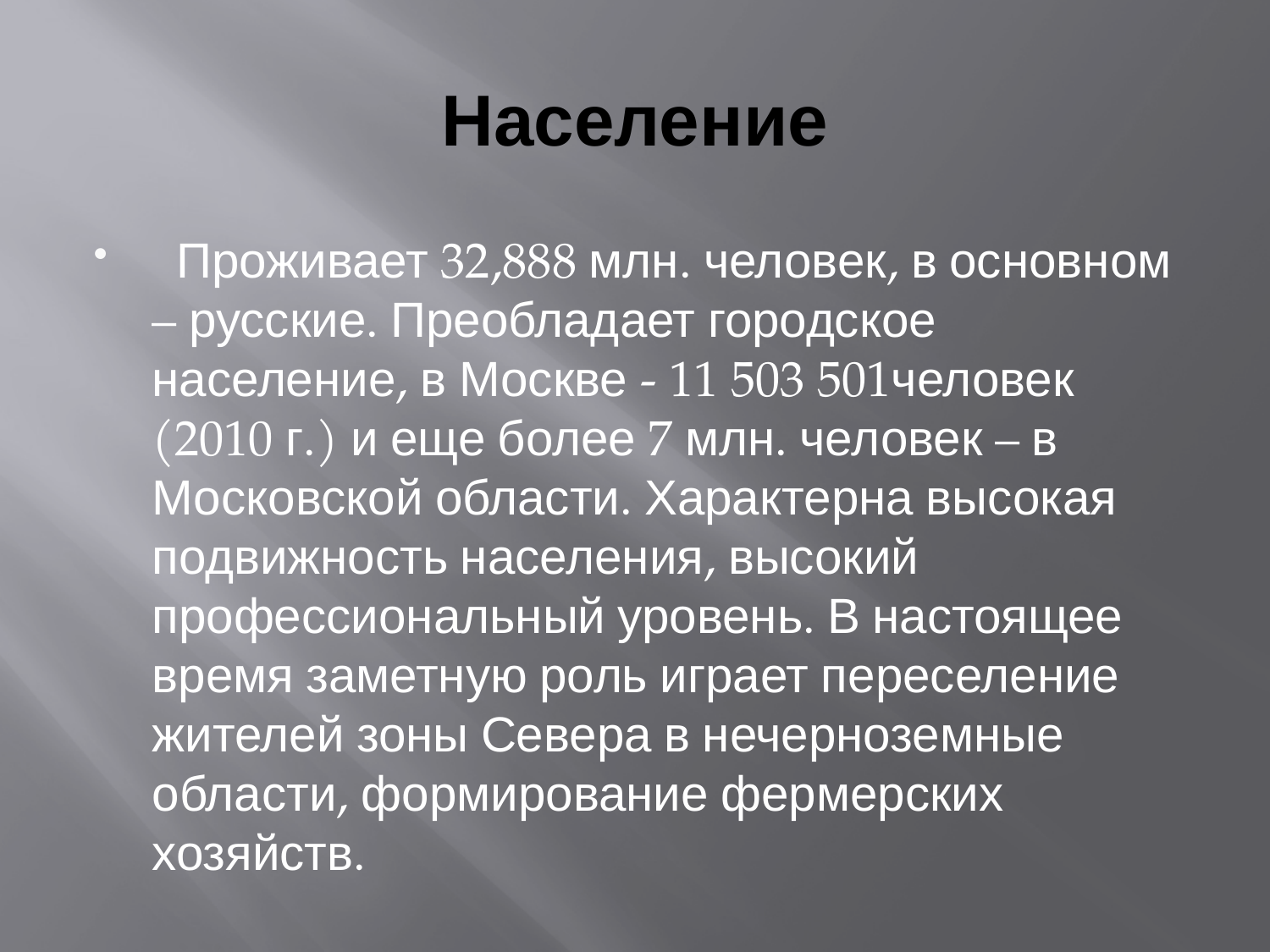

# Население
  Проживает 32,888 млн. человек, в основном – русские. Преобладает городское население, в Москве - 11 503 501человек (2010 г.) и еще более 7 млн. человек – в Московской области. Характерна высокая подвижность населения, высокий профессиональный уровень. В настоящее время заметную роль играет переселение жителей зоны Севера в нечерноземные области, формирование фермерских хозяйств.